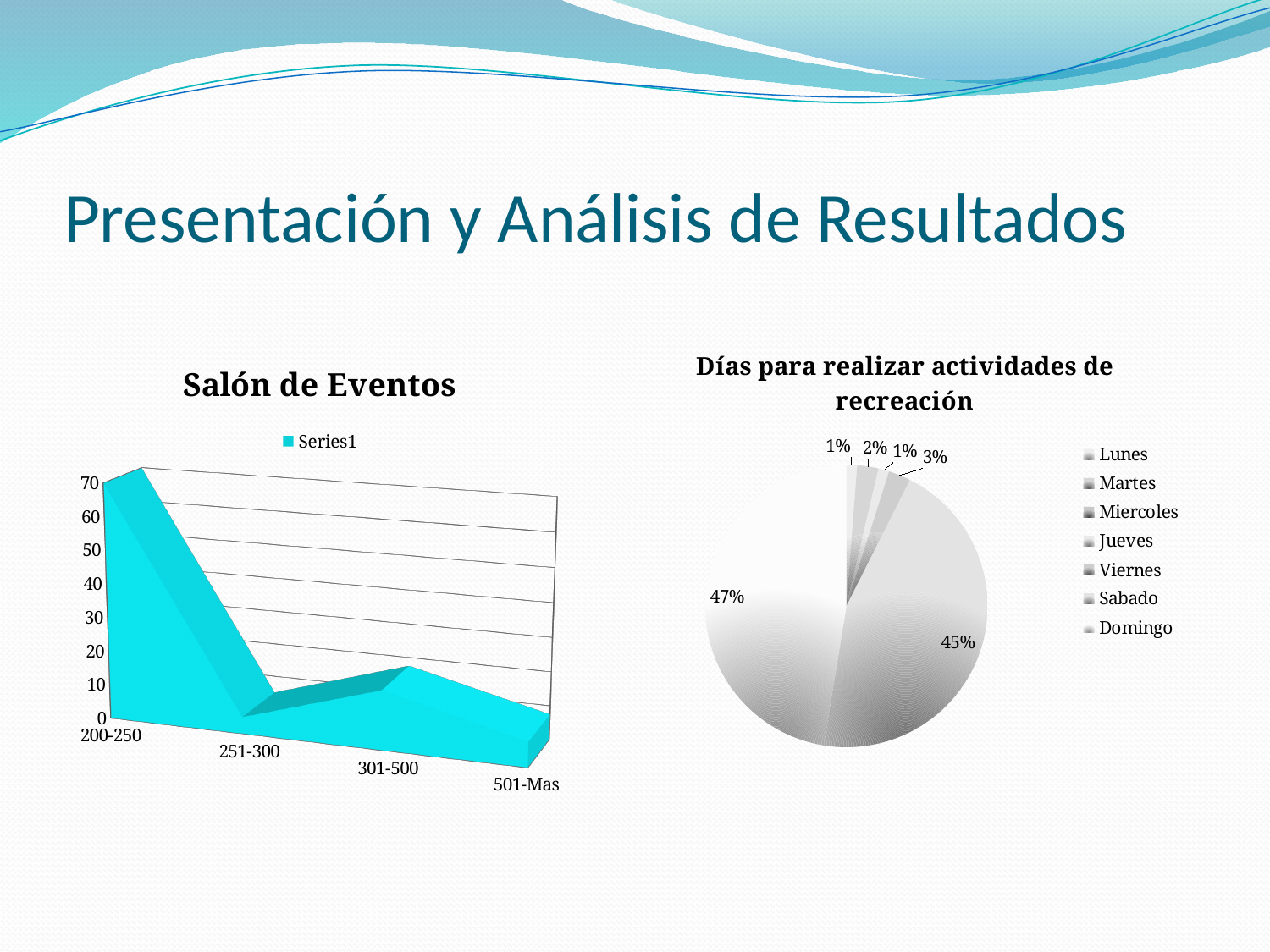

# Presentación y Análisis de Resultados

### Chart: Días para realizar actividades de recreación

| Category | Frecuencia |
|---|---|
| Lunes | 10.0 |
| Martes | 20.0 |
| Miercoles | 0.0 |
| Jueves | 10.0 |
| Viernes | 21.0 |
| Sabado | 370.0 |
| Domingo | 389.0 |

[unsupported chart]